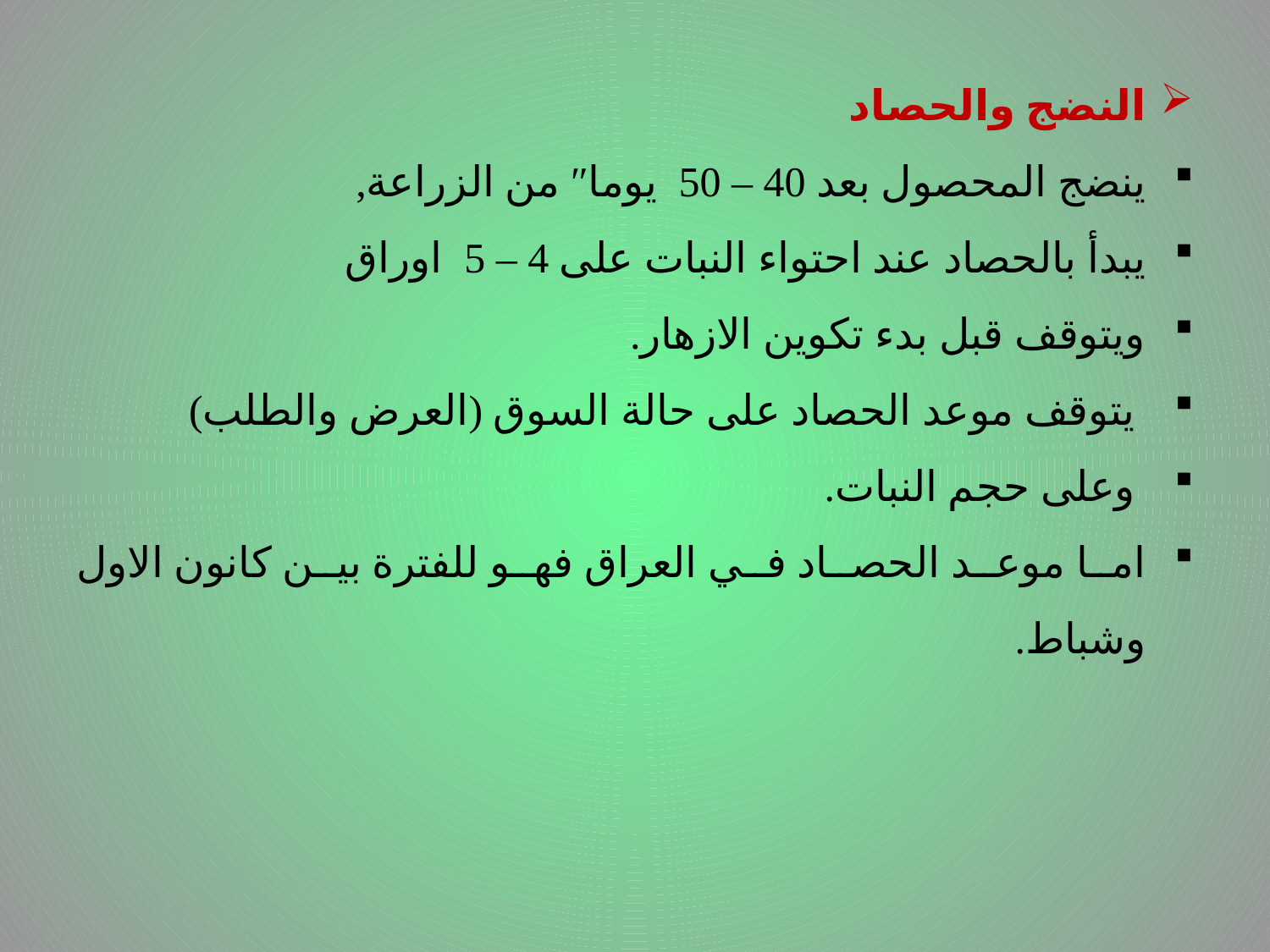

النضج والحصاد
ينضج المحصول بعد 40 – 50  يوما″ من الزراعة,
يبدأ بالحصاد عند احتواء النبات على 4 – 5  اوراق
ويتوقف قبل بدء تكوين الازهار.
 يتوقف موعد الحصاد على حالة السوق (العرض والطلب)
 وعلى حجم النبات.
اما موعد الحصاد في العراق فهو للفترة بين كانون الاول وشباط.